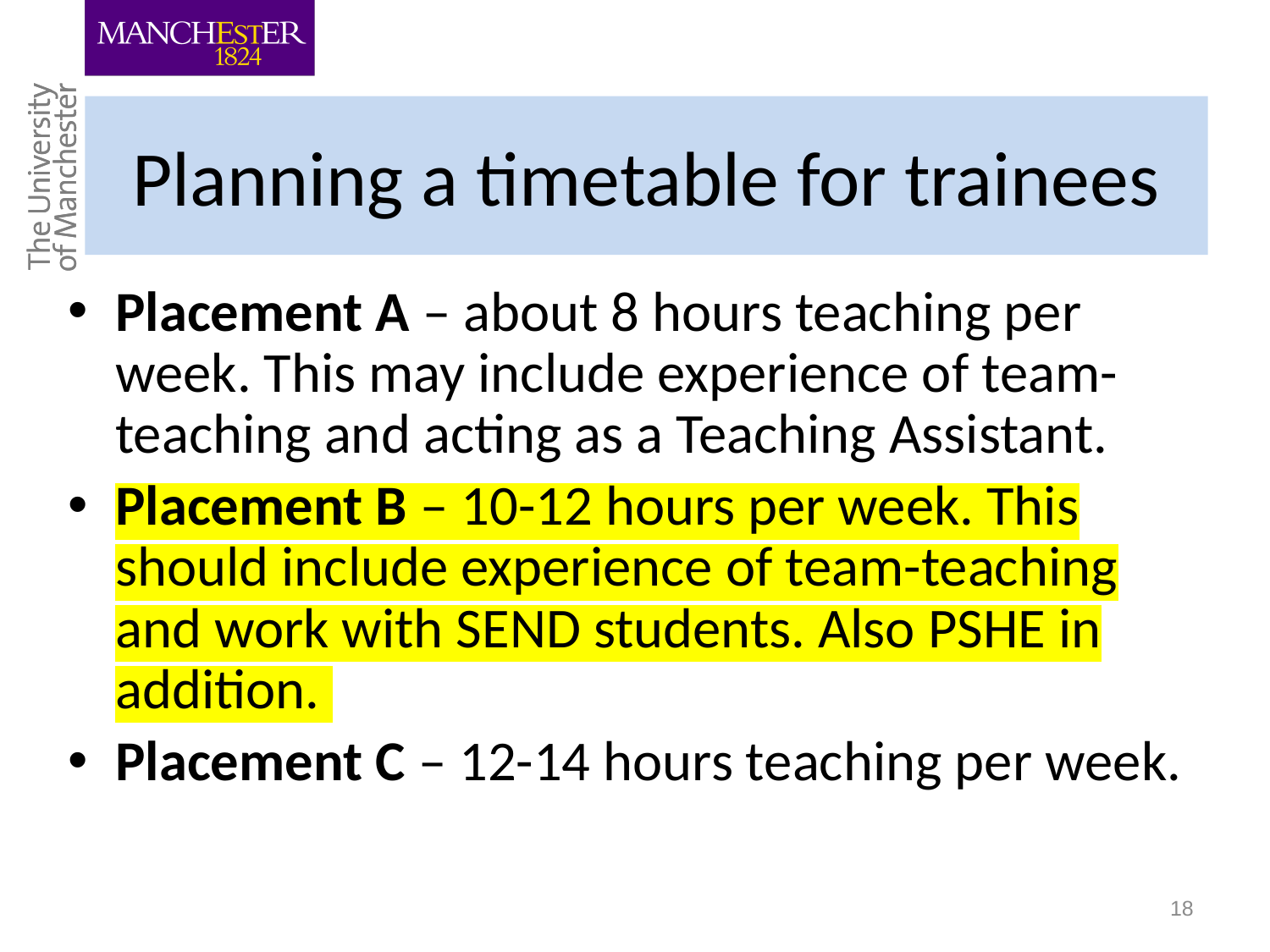

# Planning a timetable for trainees
Placement A – about 8 hours teaching per week. This may include experience of team-teaching and acting as a Teaching Assistant.
Placement B – 10-12 hours per week. This should include experience of team-teaching and work with SEND students. Also PSHE in addition.
Placement C – 12-14 hours teaching per week.
18